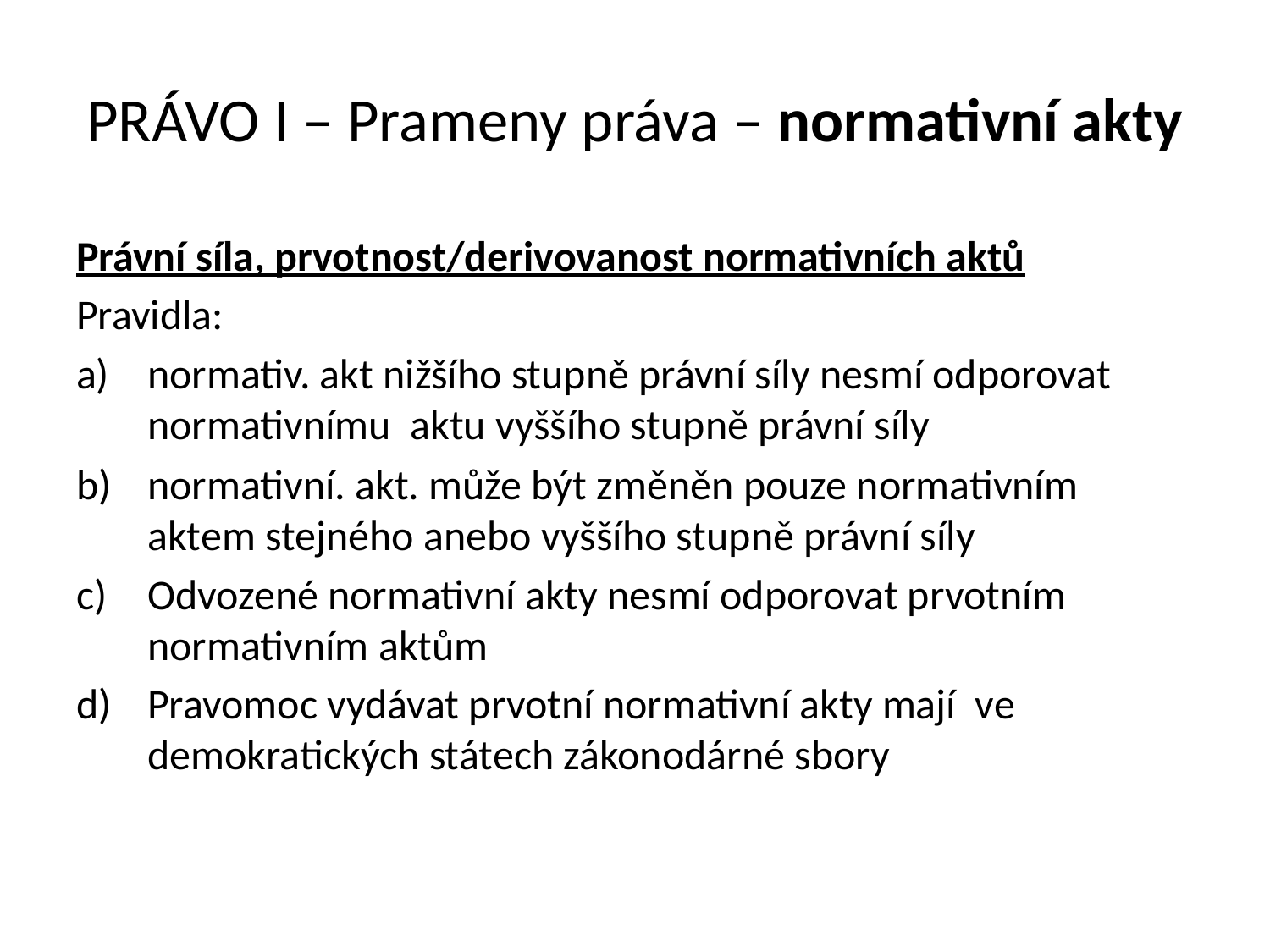

# PRÁVO I – Prameny práva – normativní akty
Právní síla, prvotnost/derivovanost normativních aktů
Pravidla:
normativ. akt nižšího stupně právní síly nesmí odporovat normativnímu  aktu vyššího stupně právní síly
normativní. akt. může být změněn pouze normativním aktem stejného anebo vyššího stupně právní síly
Odvozené normativní akty nesmí odporovat prvotním normativním aktům
Pravomoc vydávat prvotní normativní akty mají  ve demokratických státech zákonodárné sbory